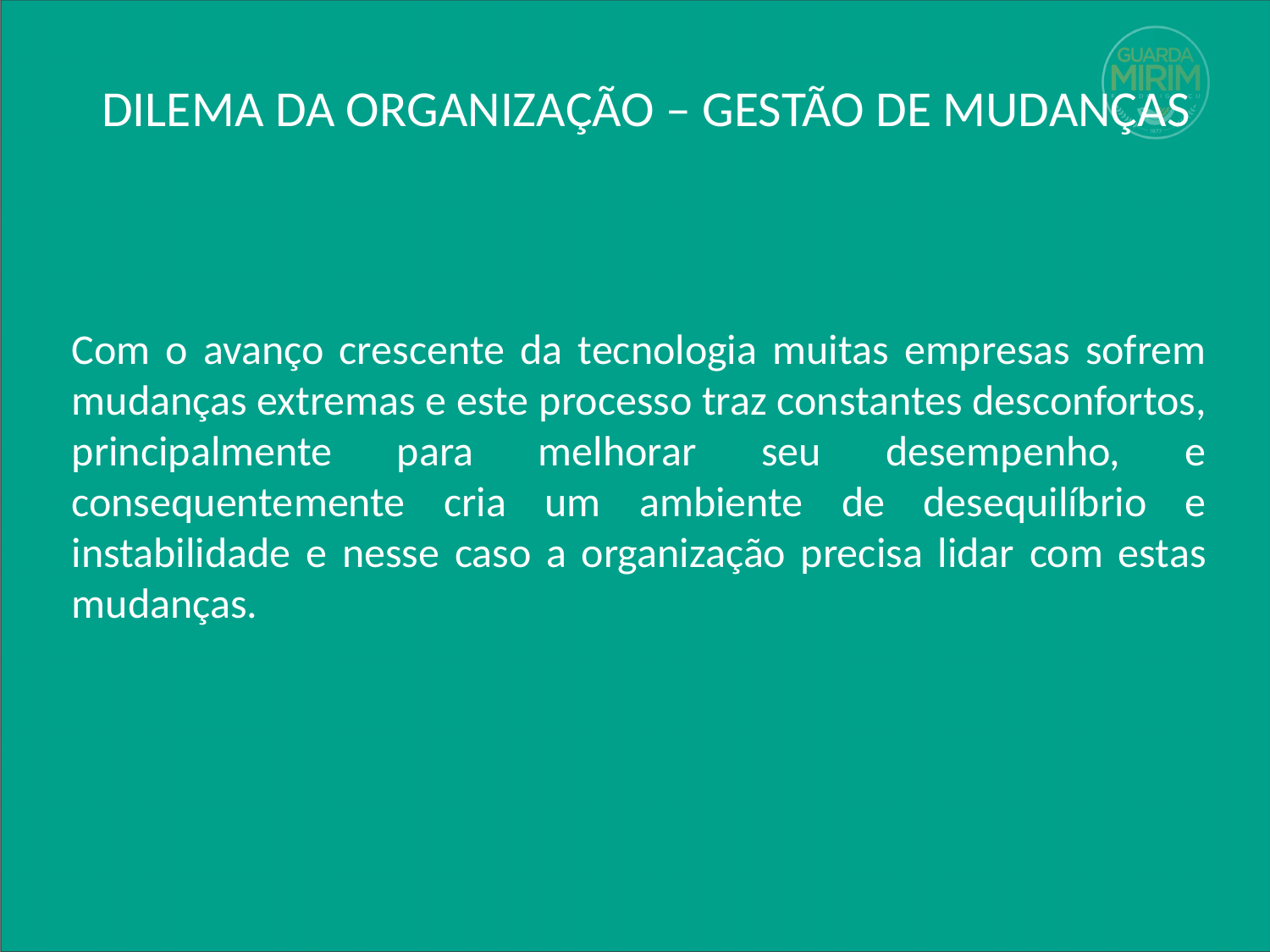

# DILEMA DA ORGANIZAÇÃO – GESTÃO DE MUDANÇAS
Com o avanço crescente da tecnologia muitas empresas sofrem mudanças extremas e este processo traz constantes desconfortos, principalmente para melhorar seu desempenho, e consequentemente cria um ambiente de desequilíbrio e instabilidade e nesse caso a organização precisa lidar com estas mudanças.